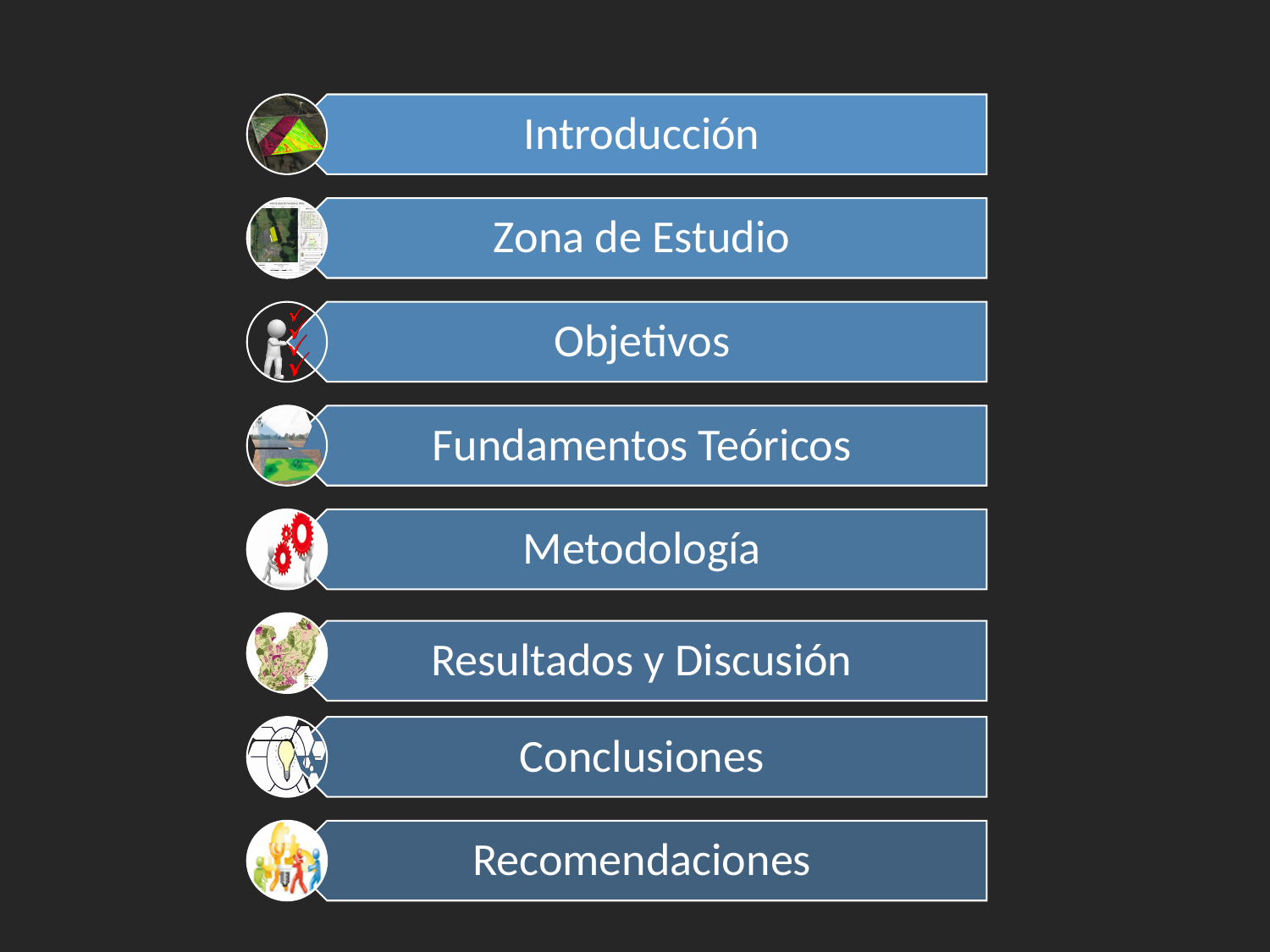

Introducción
Zona de Estudio
Objetivos
Fundamentos Teóricos
Metodología
Resultados y Discusión
Conclusiones
Recomendaciones